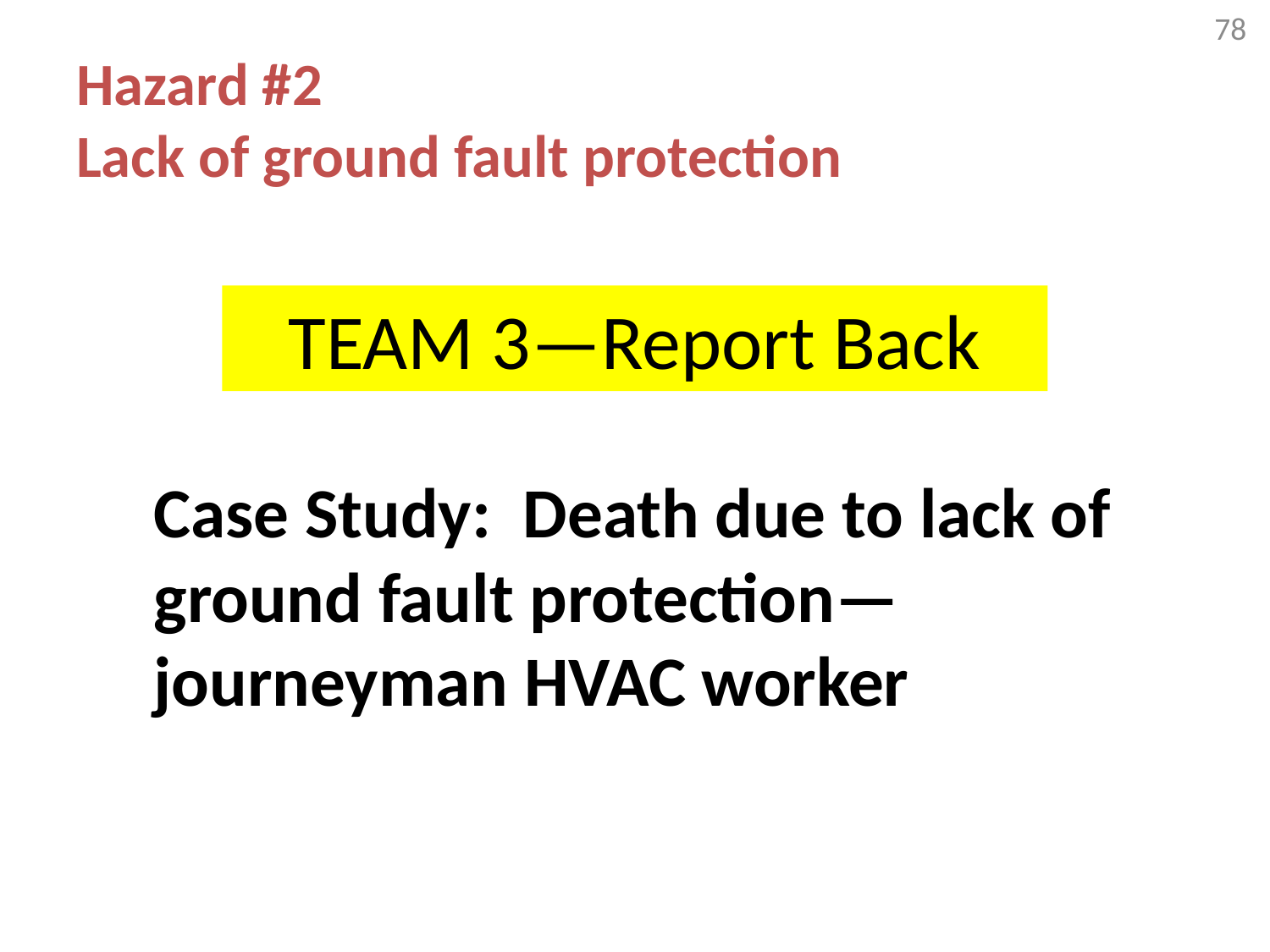

78
# Hazard #2 Lack of ground fault protection
TEAM 3—Report Back
Case Study:  Death due to lack of ground fault protection—journeyman HVAC worker